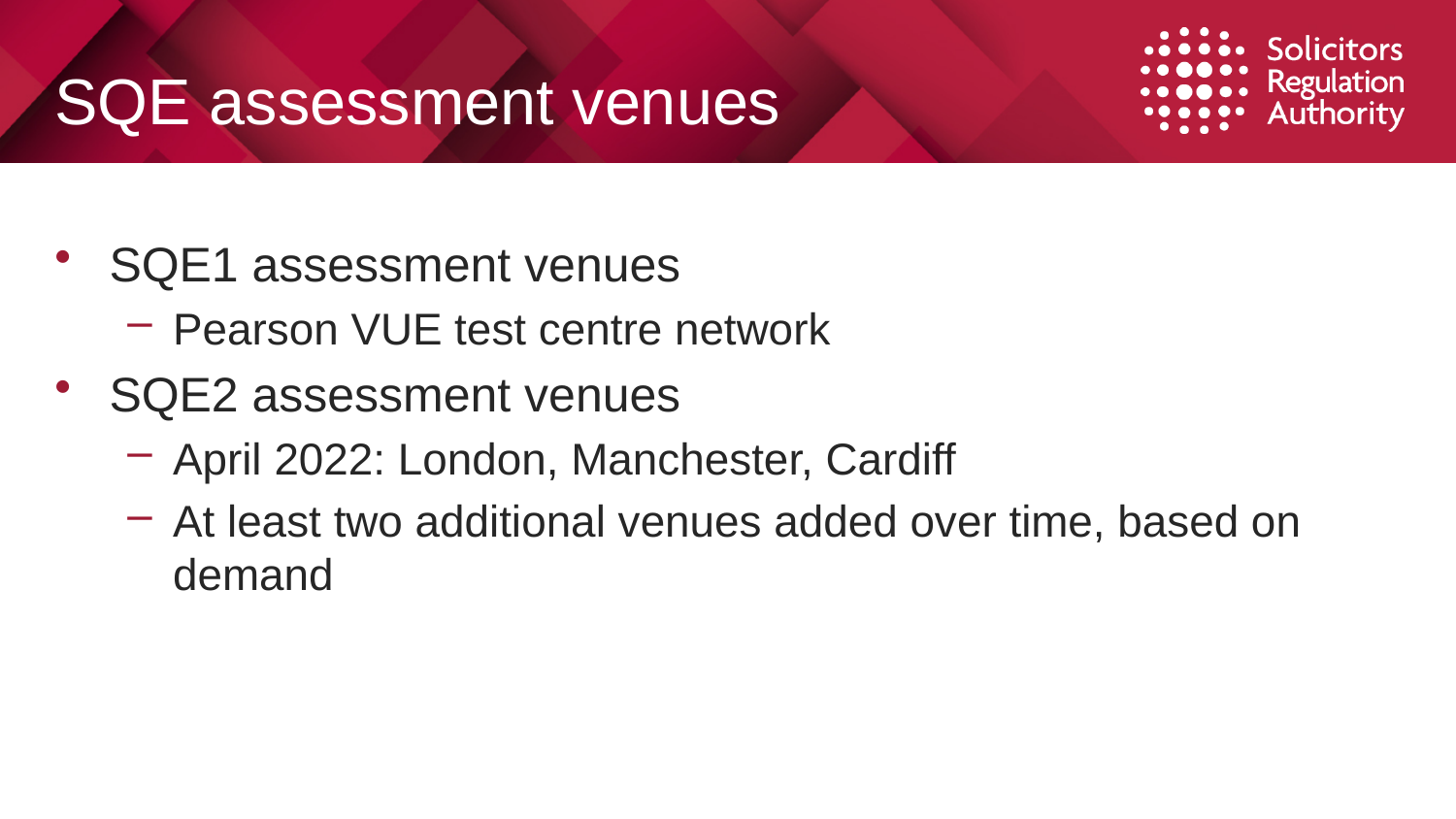

# SQE assessment venues
SQE1 assessment venues
Pearson VUE test centre network
SQE2 assessment venues
April 2022: London, Manchester, Cardiff
At least two additional venues added over time, based on demand